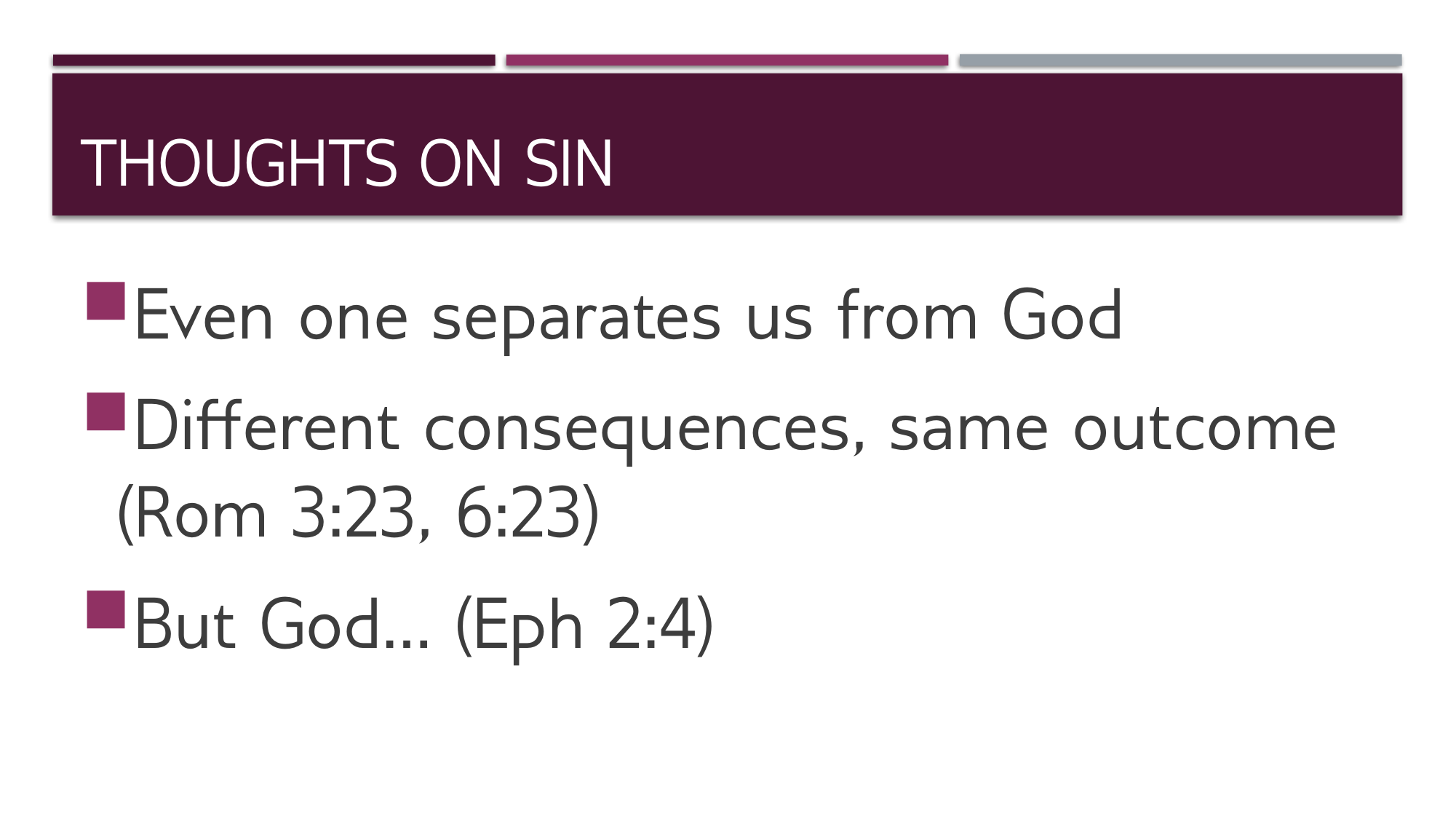

# Thoughts on Sin
Even one separates us from God
Different consequences, same outcome (Rom 3:23, 6:23)
But God… (Eph 2:4)